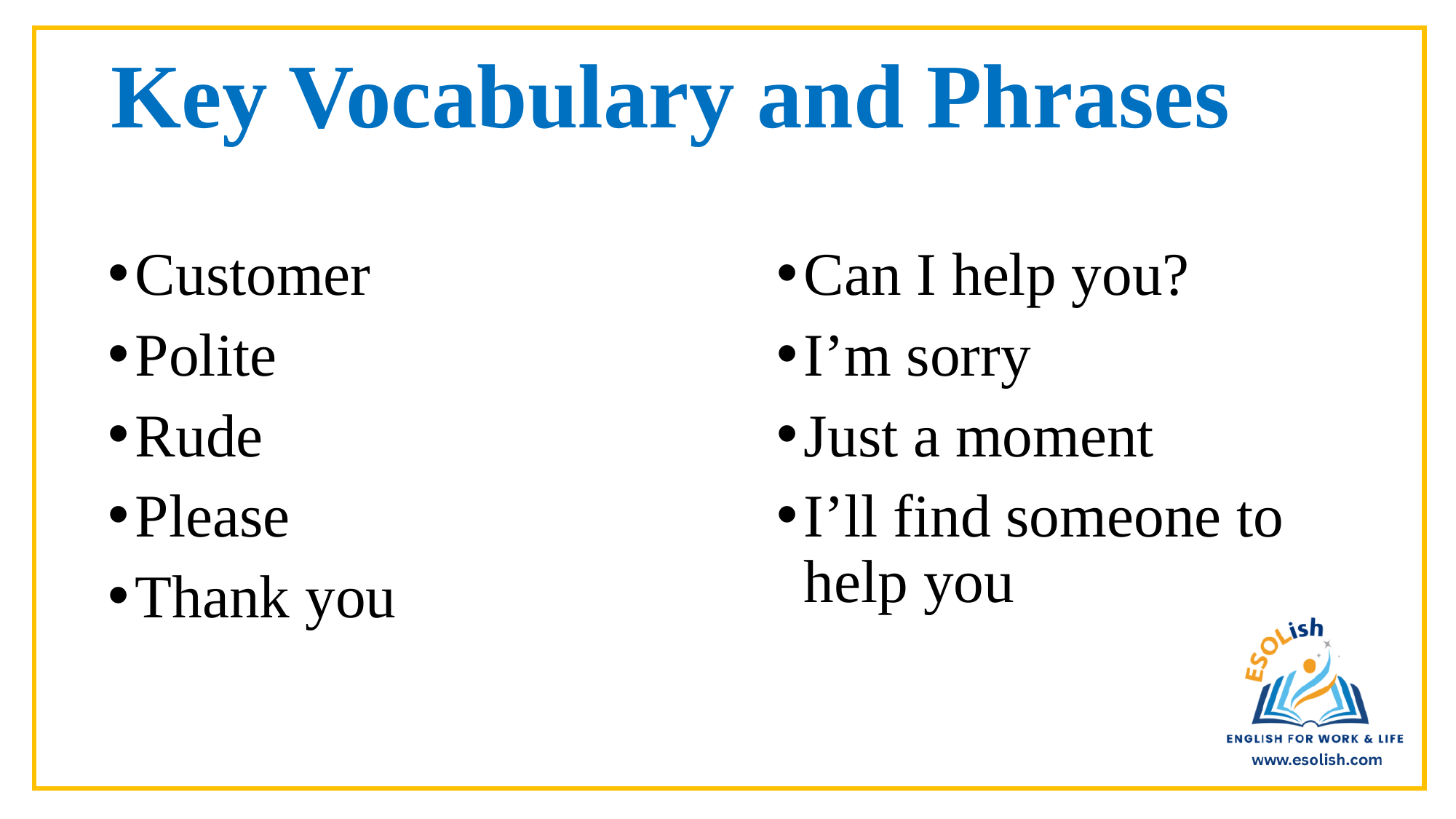

# Key Vocabulary and Phrases
Customer
Polite
Rude
Please
Thank you

Can I help you?
I’m sorry
Just a moment
I’ll find someone to help you